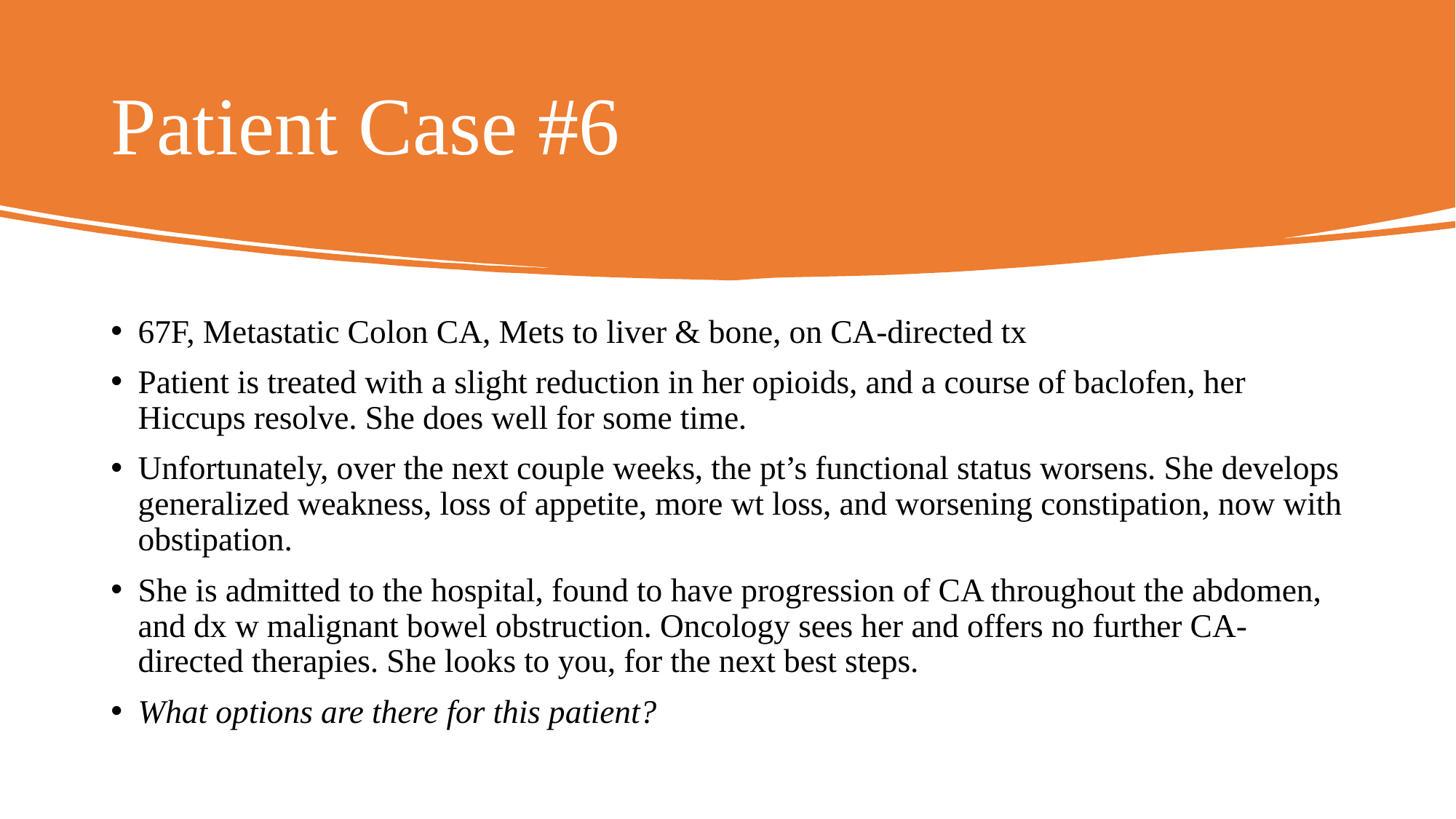

# Patient Case #6
67F, Metastatic Colon CA, Mets to liver & bone, on CA-directed tx
Patient is treated with a slight reduction in her opioids, and a course of baclofen, her Hiccups resolve. She does well for some time.
Unfortunately, over the next couple weeks, the pt’s functional status worsens. She develops generalized weakness, loss of appetite, more wt loss, and worsening constipation, now with obstipation.
She is admitted to the hospital, found to have progression of CA throughout the abdomen, and dx w malignant bowel obstruction. Oncology sees her and offers no further CA-directed therapies. She looks to you, for the next best steps.
What options are there for this patient?